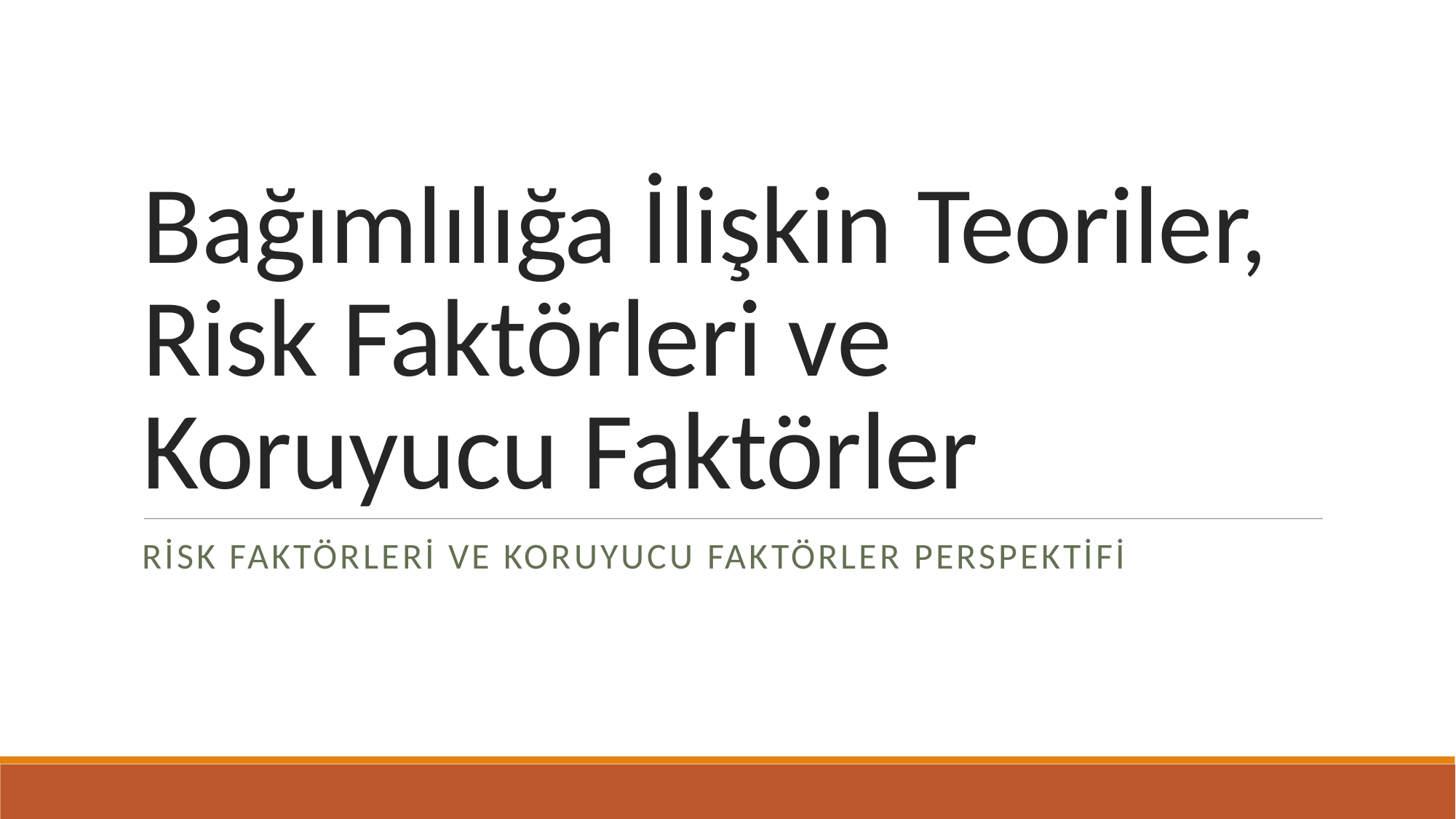

# Bağımlılığa İlişkin Teoriler, Risk Faktörleri ve Koruyucu Faktörler
RİSK FAKTÖRLERİ VE KORUYUCU FAKTÖRLER PERSPEKTİFİ